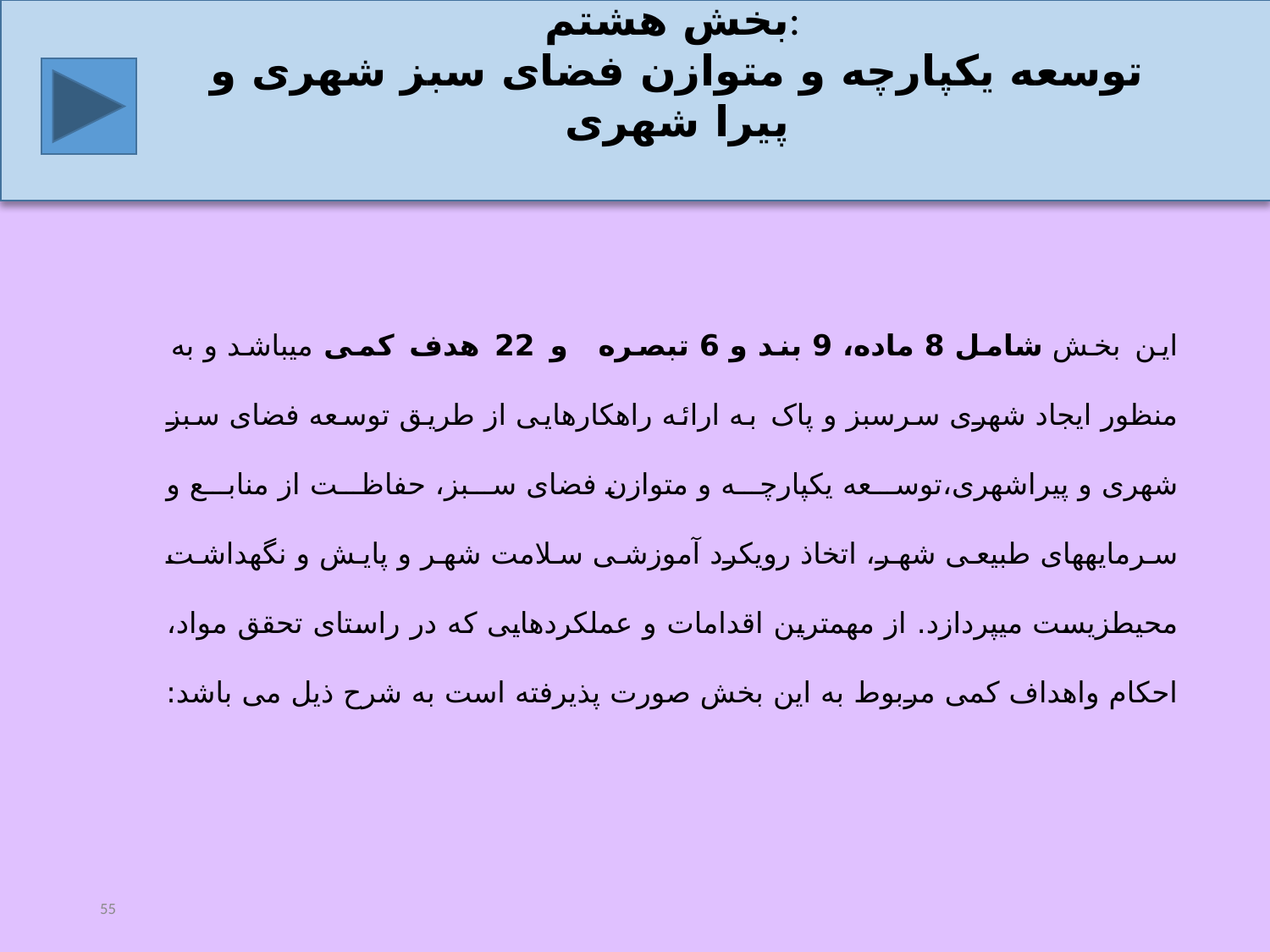

بخش هشتم:
توسعه یکپارچه و متوازن فضای سبز شهری و پیرا شهری

این بخش شامل 8 ماده، 9 بند و 6 تبصره  و 22 هدف کمی می­باشد و به منظور ایجاد شهری سرسبز و پاک به ارائه راهکارهایی ‏از طریق توسعه فضای سبز شهری و پیراشهری،توسعه یکپارچه و متوازن فضای سبز، حفاظت از منابع و سرمایه‏های طبیعی شهر، اتخاذ رویکرد آموزشی سلامت شهر و پایش و نگهداشت محیط‏زیست می­پردازد. از مهمترین اقدامات و عملکردهایی که در راستای تحقق مواد، احکام واهداف کمی مربوط به این بخش صورت پذیرفته است به شرح ذیل می باشد:

55